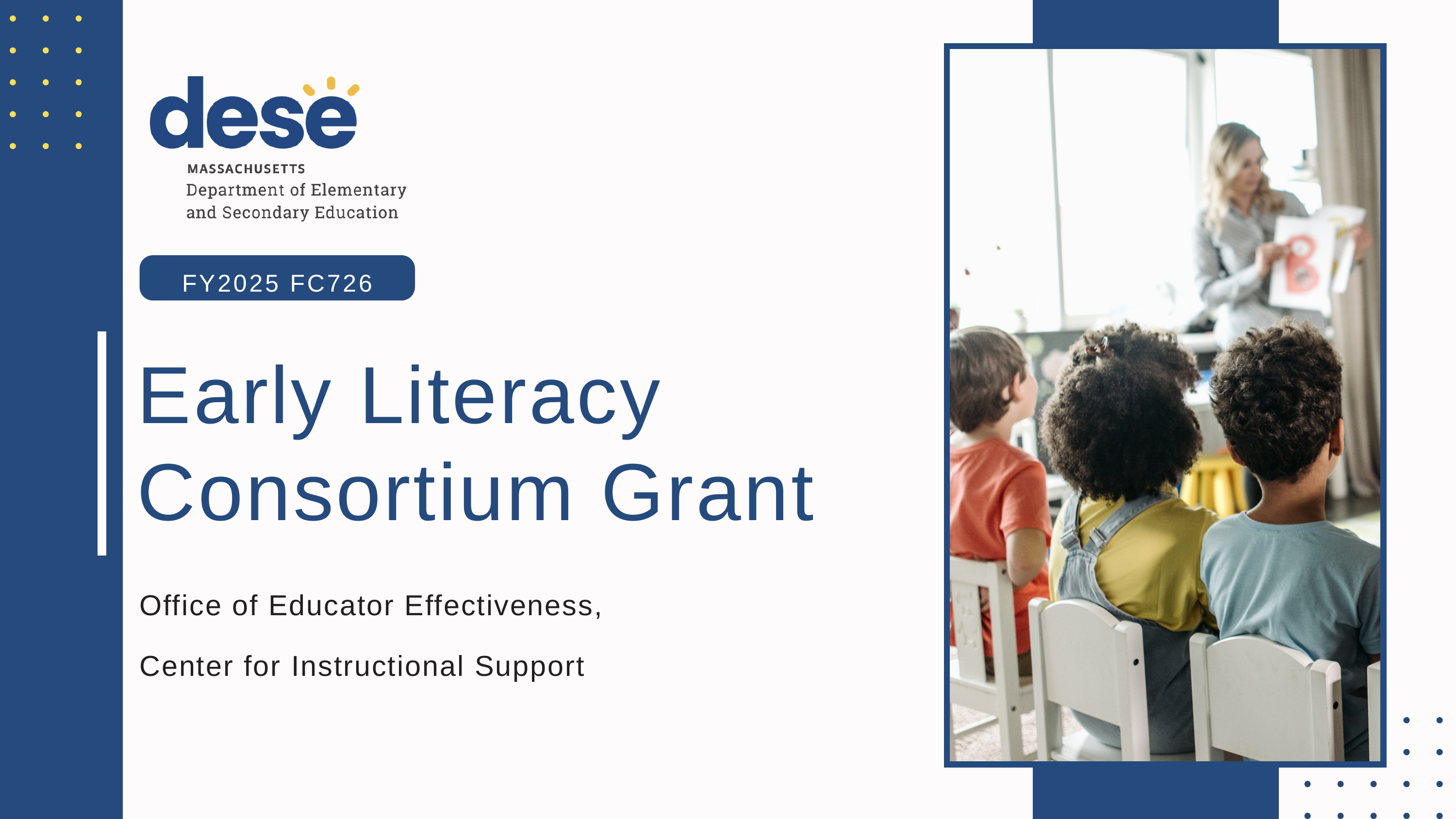

FY2025 FC726

Early Literacy Consortium Grant
Office of Educator Effectiveness,
Center for Instructional Support